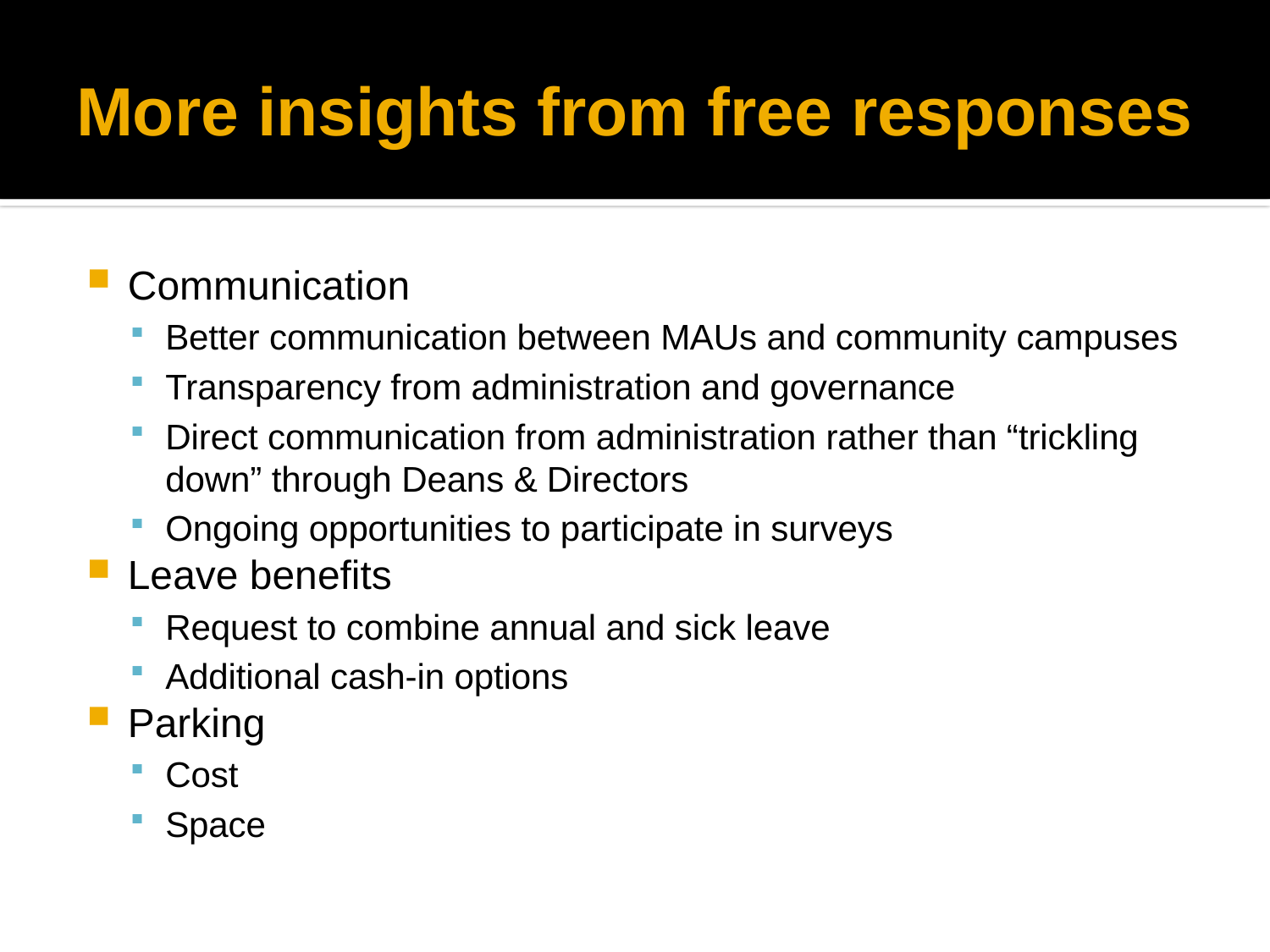

# More insights from free responses
Communication
Better communication between MAUs and community campuses
Transparency from administration and governance
Direct communication from administration rather than “trickling down” through Deans & Directors
Ongoing opportunities to participate in surveys
Leave benefits
Request to combine annual and sick leave
Additional cash-in options
Parking
Cost
Space